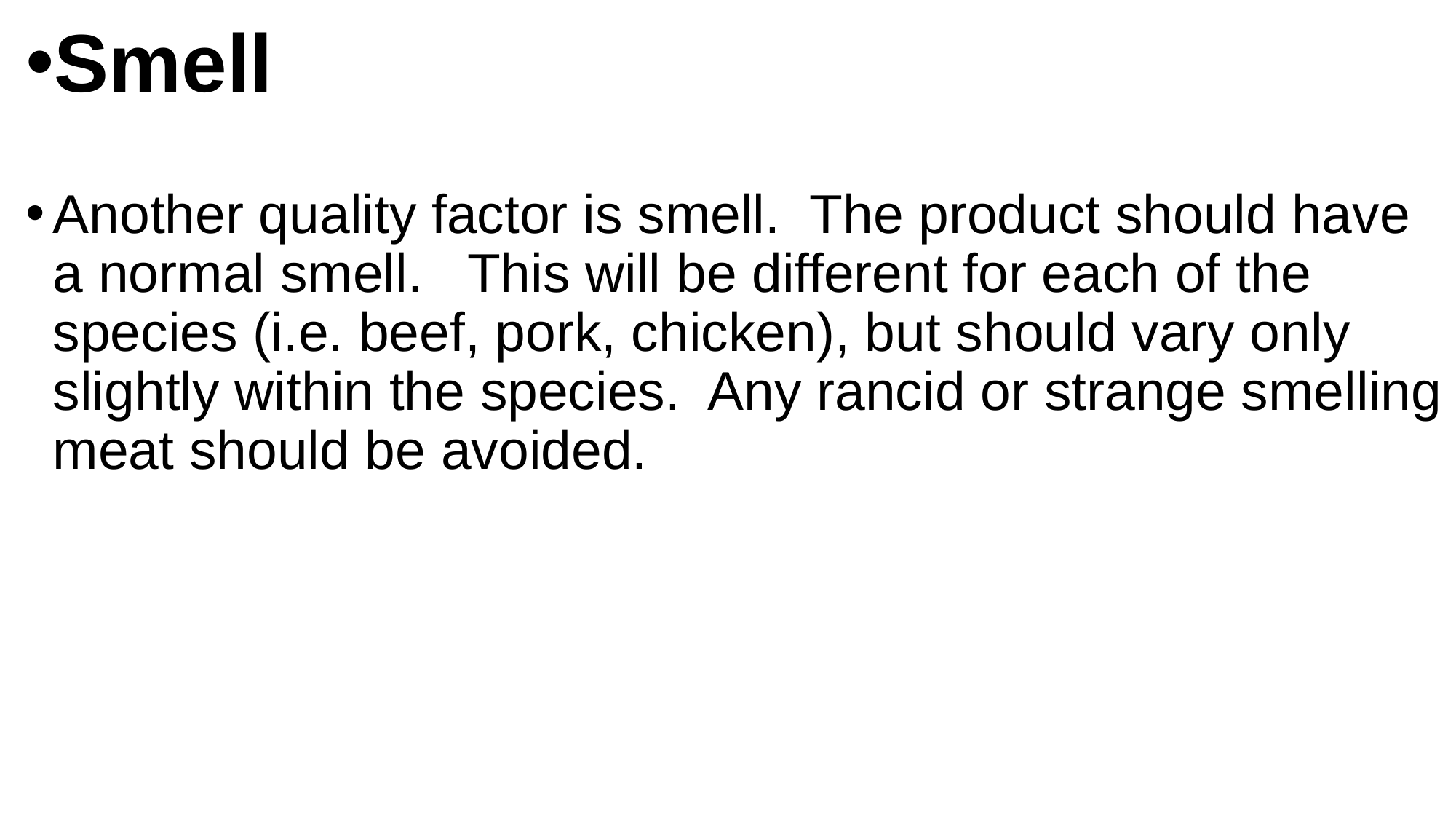

Smell

Another quality factor is smell.  The product should have a normal smell.   This will be different for each of the species (i.e. beef, pork, chicken), but should vary only slightly within the species.  Any rancid or strange smelling meat should be avoided.